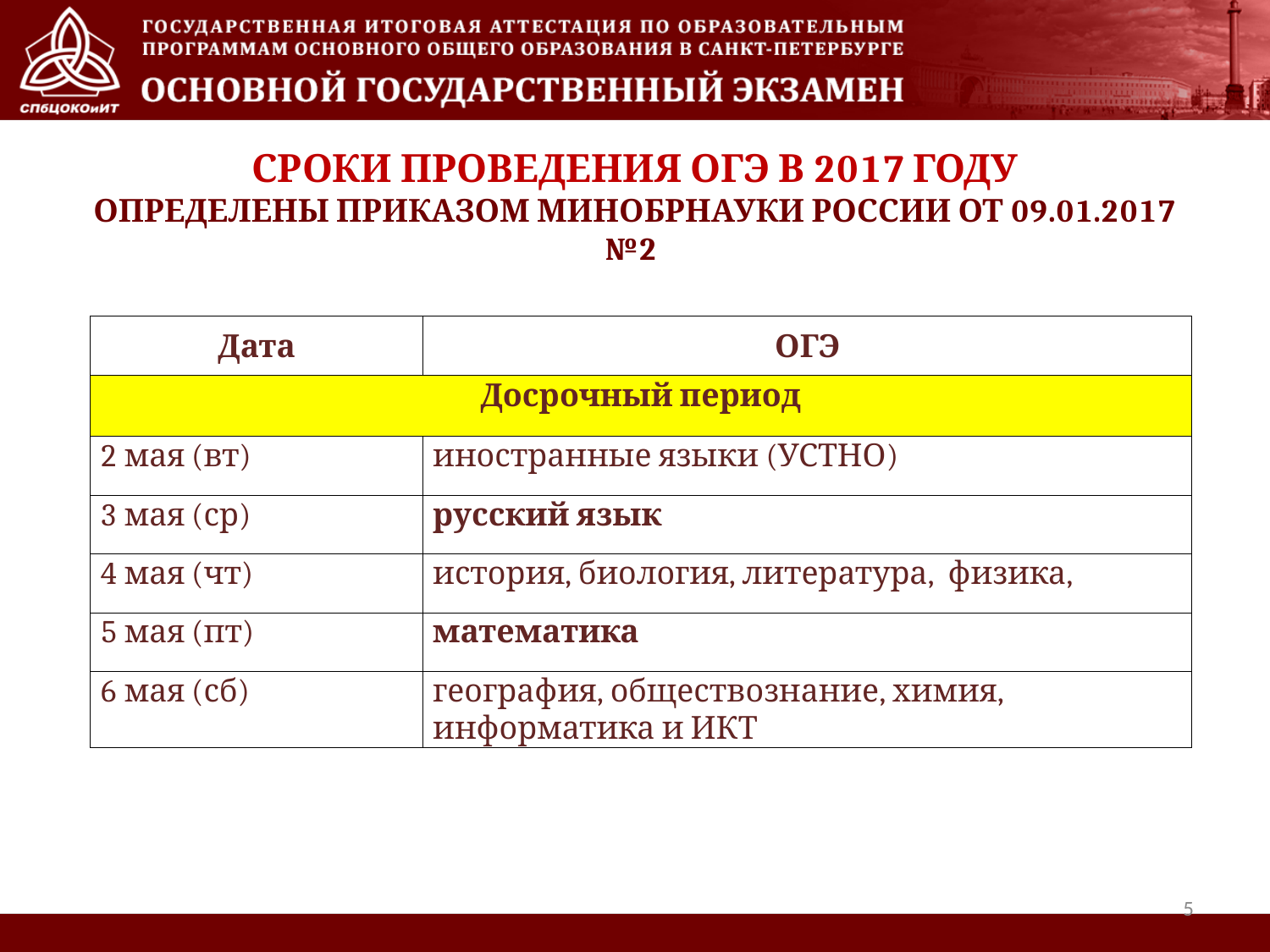

СРОКИ ПРОВЕДЕНИЯ ОГЭ В 2017 ГОДУ
ОПРЕДЕЛЕНЫ ПРИКАЗОМ МИНОБРНАУКИ РОССИИ ОТ 09.01.2017 №2
| Дата | ОГЭ |
| --- | --- |
| Досрочный период |  |
| 2 мая (вт) | иностранные языки (УСТНО) |
| 3 мая (ср) | русский язык |
| 4 мая (чт) | история, биология, литература, физика, |
| 5 мая (пт) | математика |
| 6 мая (сб) | география, обществознание, химия, информатика и ИКТ |
5